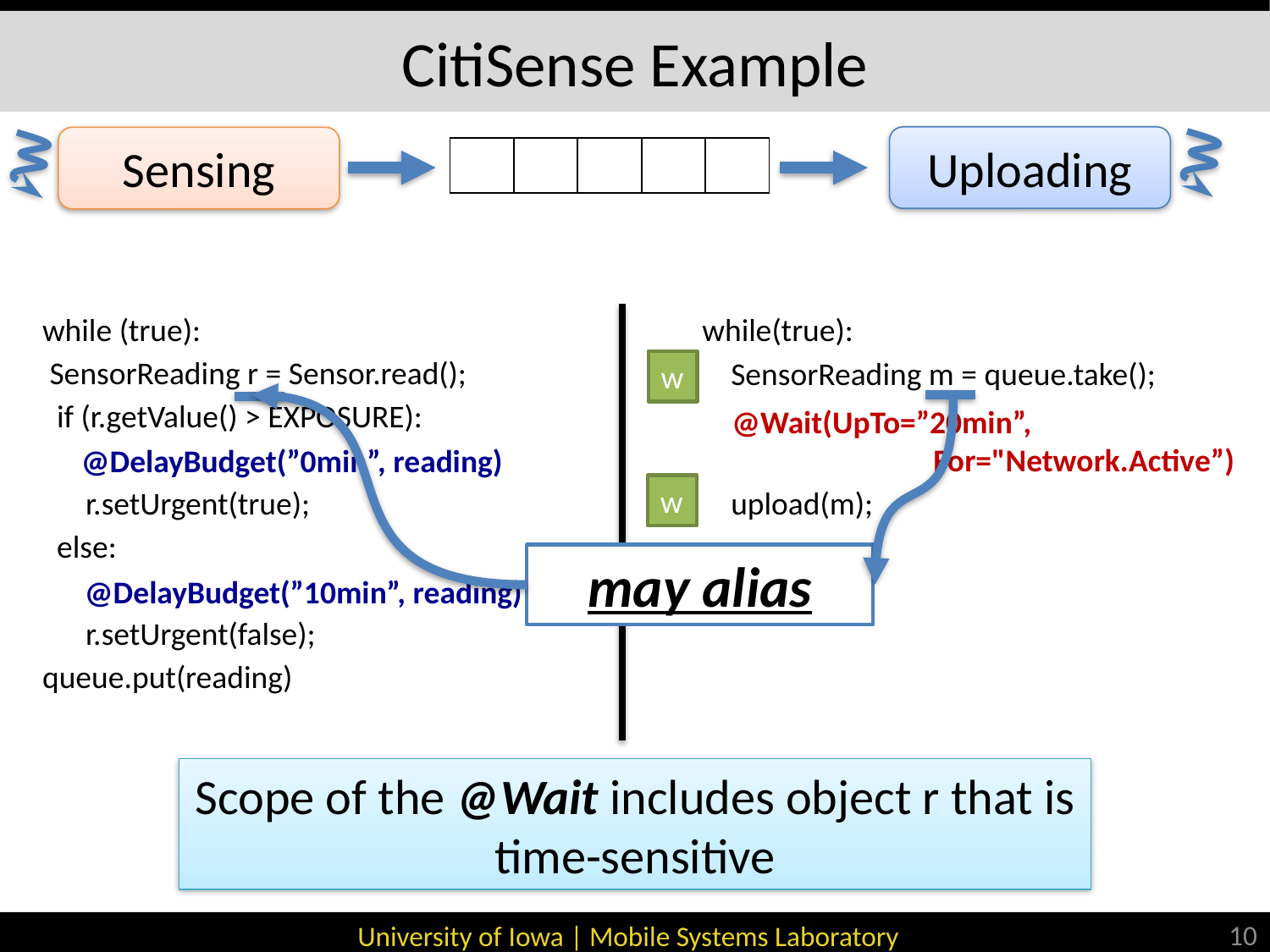

# CitiSense Example
Uploading

Sensing

|  |  |  |  |  |
| --- | --- | --- | --- | --- |
while (true):
 SensorReading r = Sensor.read();
  if (r.getValue() > EXPOSURE):

      r.setUrgent(true);
  else:

      r.setUrgent(false);
queue.put(reading)
while(true):
    SensorReading m = queue.take();

    upload(m);
w
may alias
@Wait(UpTo=”20min”,
                            For="Network.Active”)
@DelayBudget(”0min”, reading)
w
@DelayBudget(”10min”, reading)
Scope of the @Wait includes object r that is time-sensitive
10